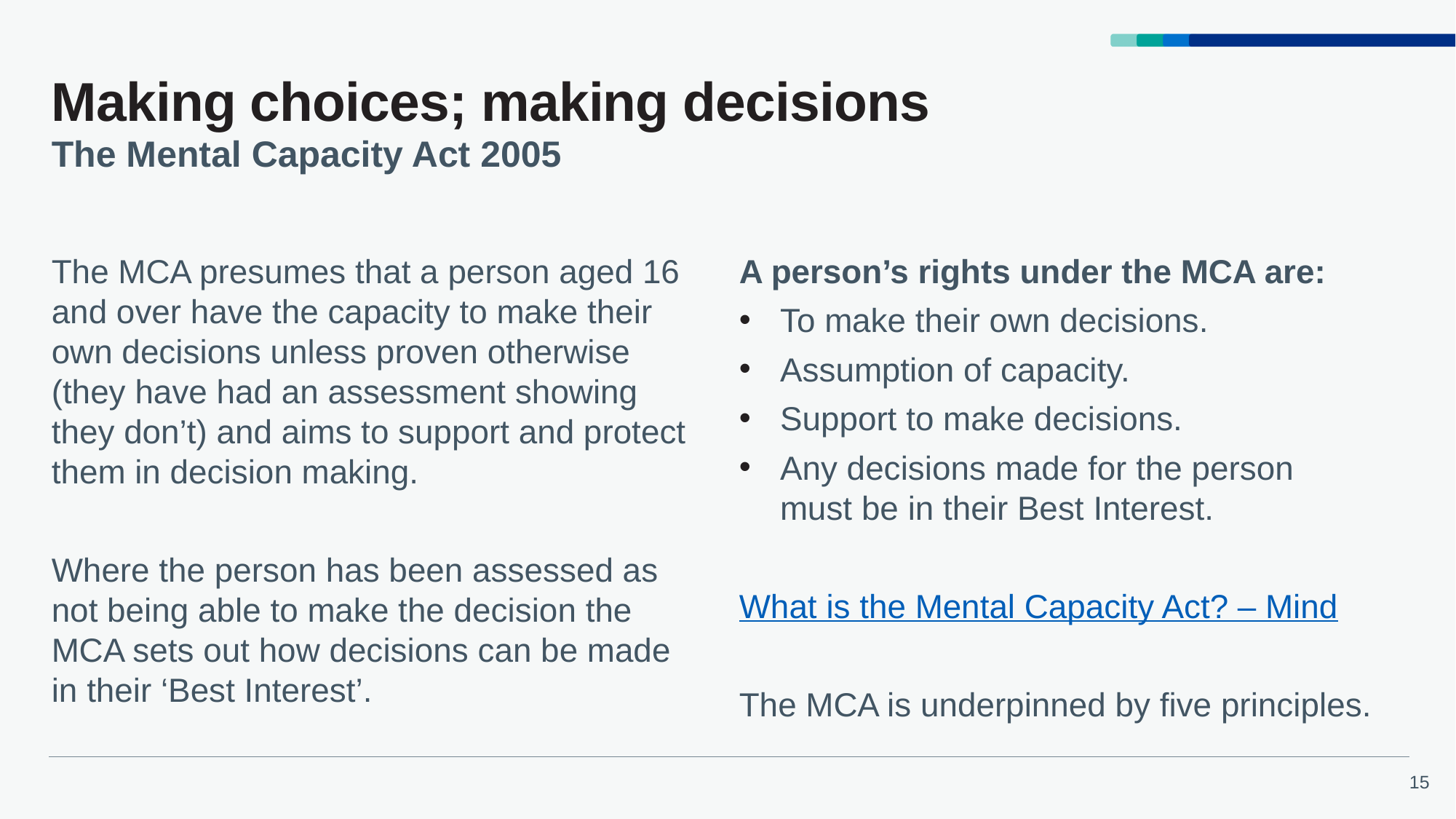

# Making choices; making decisions
The Mental Capacity Act 2005

The MCA presumes that a person aged 16 and over have the capacity to make their own decisions unless proven otherwise (they have had an assessment showing they don’t) and aims to support and protect them in decision making.

Where the person has been assessed as not being able to make the decision the MCA sets out how decisions can be made in their ‘Best Interest’.

A person’s rights under the MCA are:
To make their own decisions.
Assumption of capacity.
Support to make decisions.
Any decisions made for the person must be in their Best Interest.

What is the Mental Capacity Act? – Mind

The MCA is underpinned by five principles.